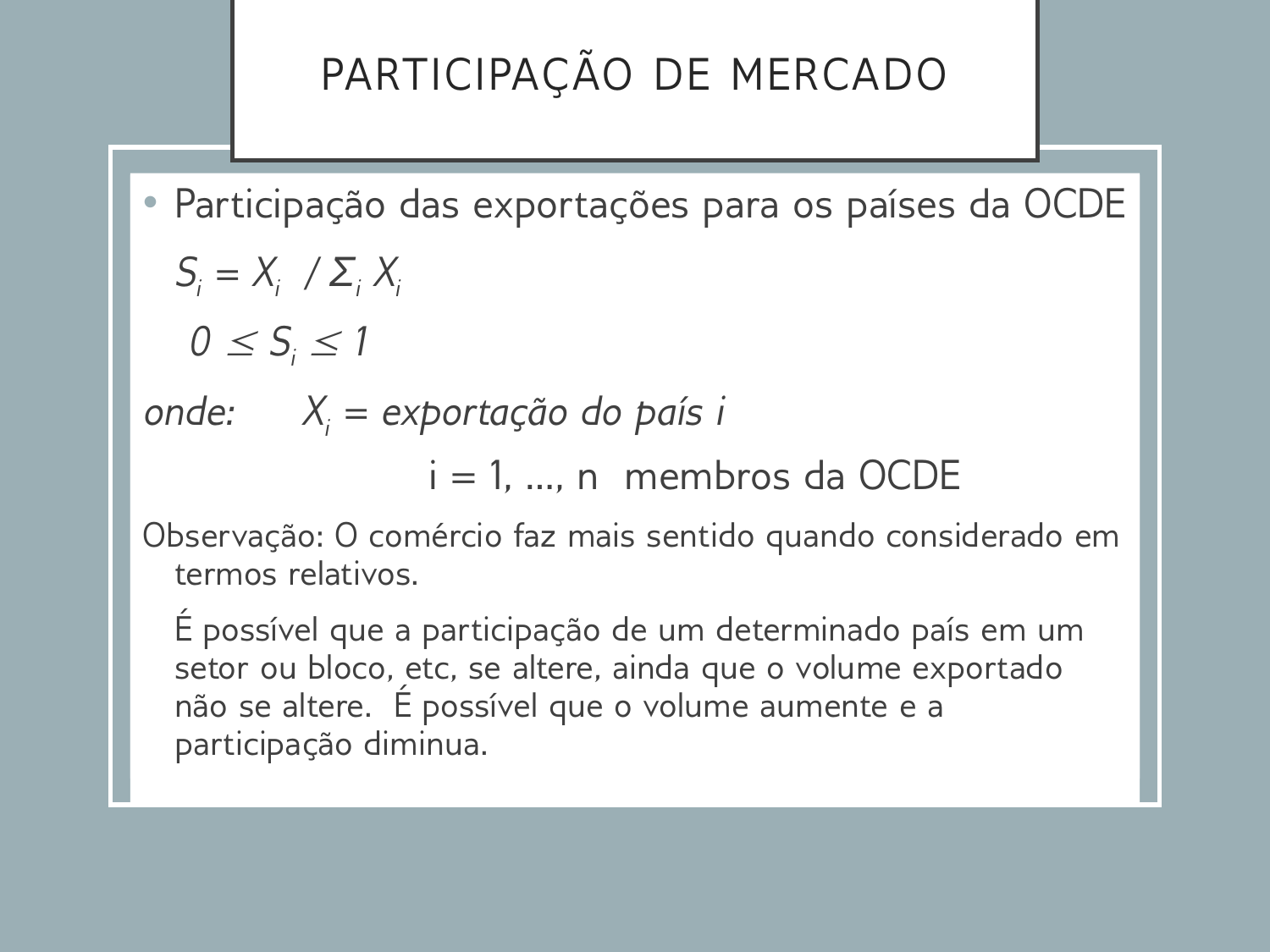

# Participação de Mercado

Participação das exportações para os países da OCDE
	Si = Xi  / Σi Xi
	 0 ≤ Si ≤ 1
onde: 	Xi = exportação do país i
			i = 1, …, n  membros da OCDE
Observação: O comércio faz mais sentido quando considerado em termos relativos.
   É possível que a participação de um determinado país em um setor ou bloco, etc, se altere, ainda que o volume exportado não se altere.  É possível que o volume aumente e a participação diminua.